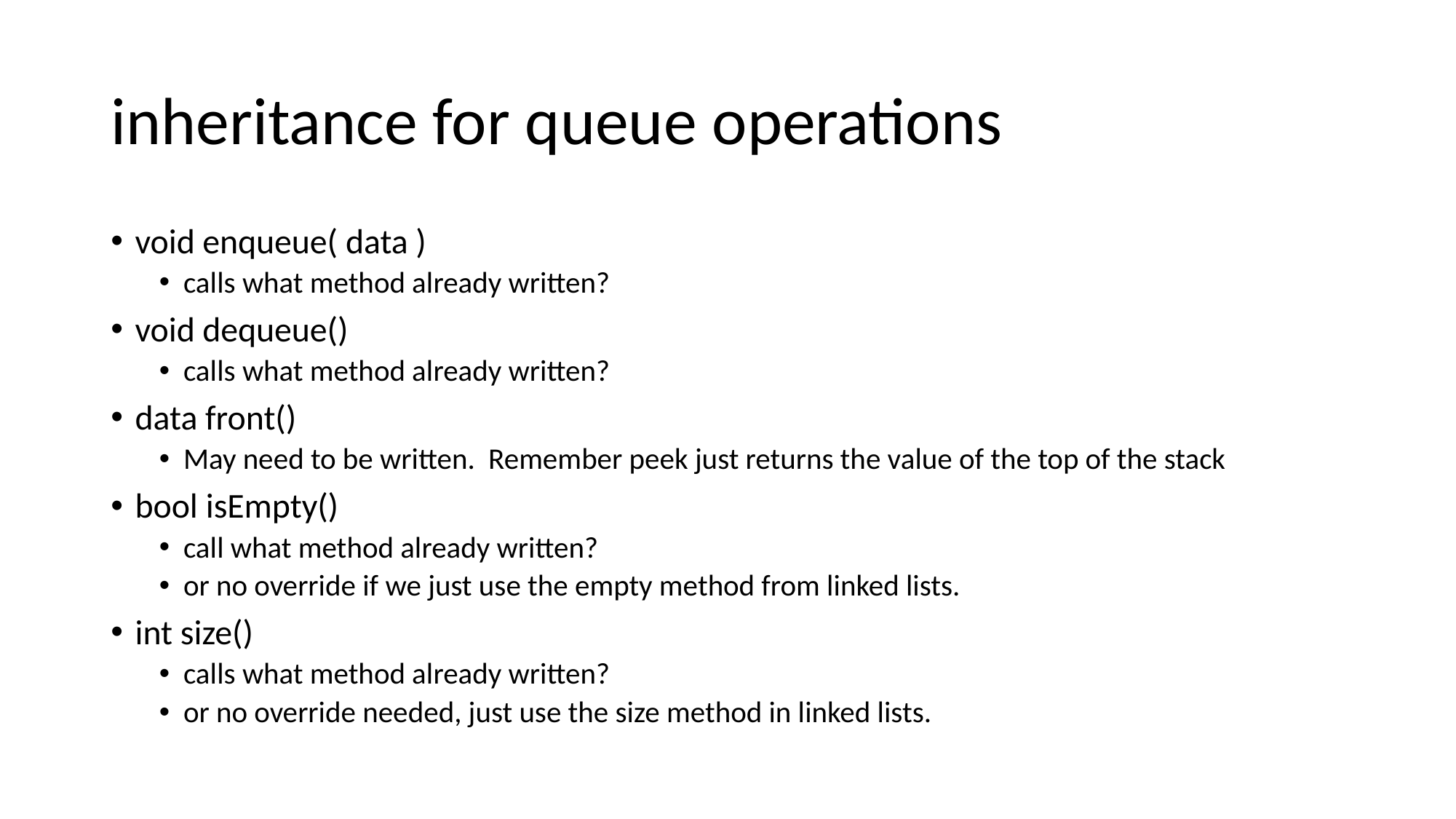

# inheritance for queue operations
void enqueue( data )
calls what method already written?
void dequeue()
calls what method already written?
data front()
May need to be written.  Remember peek just returns the value of the top of the stack
bool isEmpty()
call what method already written?
or no override if we just use the empty method from linked lists.
int size()
calls what method already written?
or no override needed, just use the size method in linked lists.